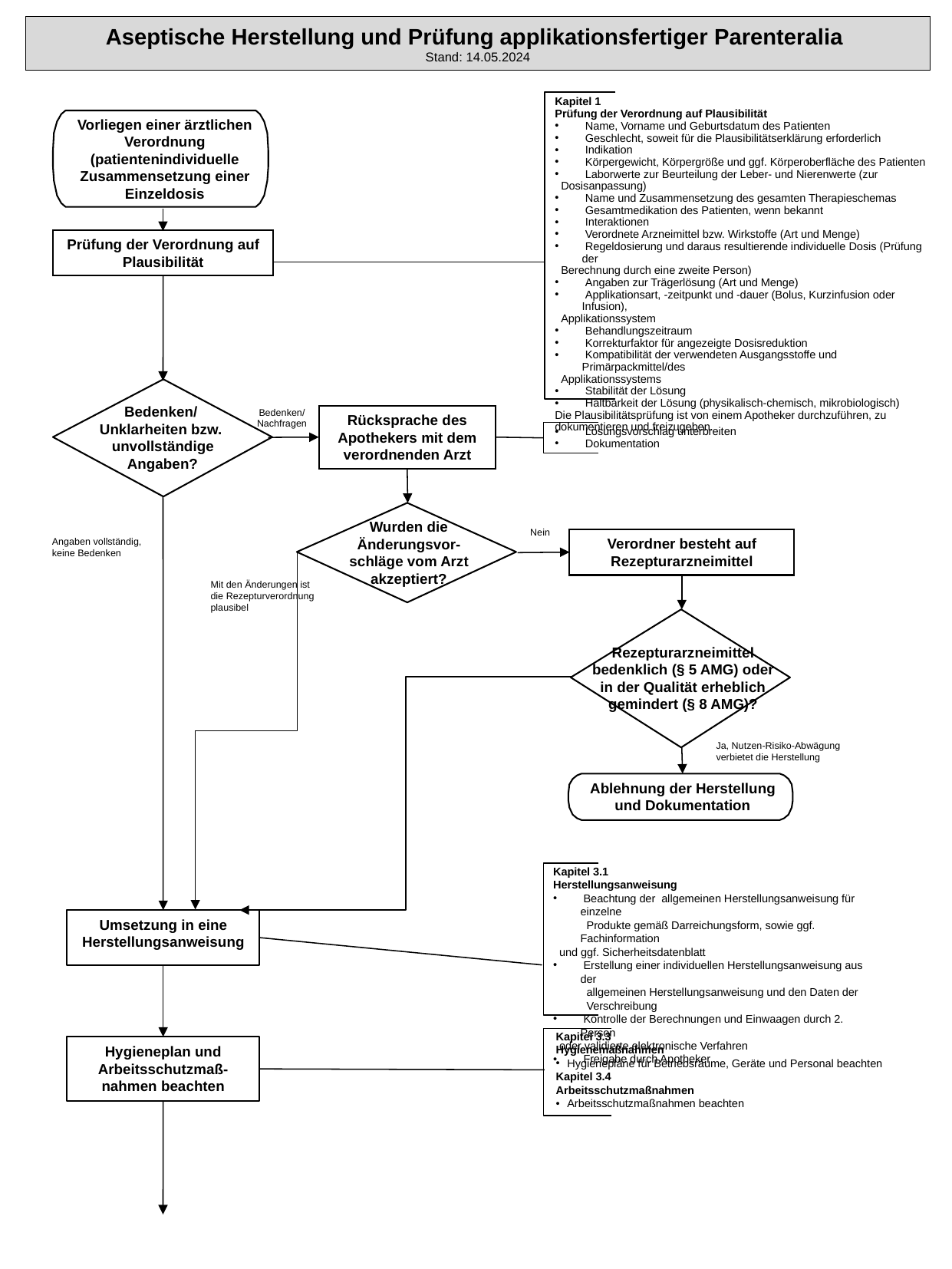

Aseptische Herstellung und Prüfung applikationsfertiger Parenteralia
Stand: 14.05.2024
Kapitel 1
Prüfung der Verordnung auf Plausibilität
 Name, Vorname und Geburtsdatum des Patienten
 Geschlecht, soweit für die Plausibilitätserklärung erforderlich
 Indikation
 Körpergewicht, Körpergröße und ggf. Körperoberfläche des Patienten
 Laborwerte zur Beurteilung der Leber- und Nierenwerte (zur
  Dosisanpassung)
 Name und Zusammensetzung des gesamten Therapieschemas
 Gesamtmedikation des Patienten, wenn bekannt
 Interaktionen
 Verordnete Arzneimittel bzw. Wirkstoffe (Art und Menge)
 Regeldosierung und daraus resultierende individuelle Dosis (Prüfung der
  Berechnung durch eine zweite Person)
 Angaben zur Trägerlösung (Art und Menge)
 Applikationsart, -zeitpunkt und -dauer (Bolus, Kurzinfusion oder Infusion),
  Applikationssystem
 Behandlungszeitraum
 Korrekturfaktor für angezeigte Dosisreduktion
 Kompatibilität der verwendeten Ausgangsstoffe und Primärpackmittel/des
  Applikationssystems
 Stabilität der Lösung
 Haltbarkeit der Lösung (physikalisch-chemisch, mikrobiologisch)
Die Plausibilitätsprüfung ist von einem Apotheker durchzuführen, zu dokumentieren und freizugeben.

Vorliegen einer ärztlichen Verordnung (patientenindividuelle Zusammensetzung einer Einzeldosis

Prüfung der Verordnung auf Plausibilität

Bedenken/
Unklarheiten bzw.
 unvollständige
 Angaben?
Bedenken/
Nachfragen
Rücksprache des Apothekers mit dem verordnenden Arzt
 Lösungsvorschlag unterbreiten
 Dokumentation

Wurden die Änderungsvor-schläge vom Arzt akzeptiert?
Nein
Verordner besteht auf Rezepturarzneimittel
Angaben vollständig,
keine Bedenken
Mit den Änderungen ist die Rezepturverordnung plausibel

Rezepturarzneimittel bedenklich (§ 5 AMG) oder in der Qualität erheblich gemindert (§ 8 AMG)?
Ja, Nutzen-Risiko-Abwägung verbietet die Herstellung

Ablehnung der Herstellung und Dokumentation
Kapitel 3.1
Herstellungsanweisung
 Beachtung der  allgemeinen Herstellungsanweisung für einzelne
  Produkte gemäß Darreichungsform, sowie ggf. Fachinformation
  und ggf. Sicherheitsdatenblatt
 Erstellung einer individuellen Herstellungsanweisung aus der
  allgemeinen Herstellungsanweisung und den Daten der
  Verschreibung
 Kontrolle der Berechnungen und Einwaagen durch 2. Person
  oder validierte elektronische Verfahren
 Freigabe durch Apotheker

Umsetzung in eine Herstellungsanweisung
Kapitel 3.3
Hygienemaßnahmen
Hygienepläne für Betriebsräume, Geräte und Personal beachten
Kapitel 3.4
Arbeitsschutzmaßnahmen
Arbeitsschutzmaßnahmen beachten

Hygieneplan und Arbeitsschutzmaß-
nahmen beachten